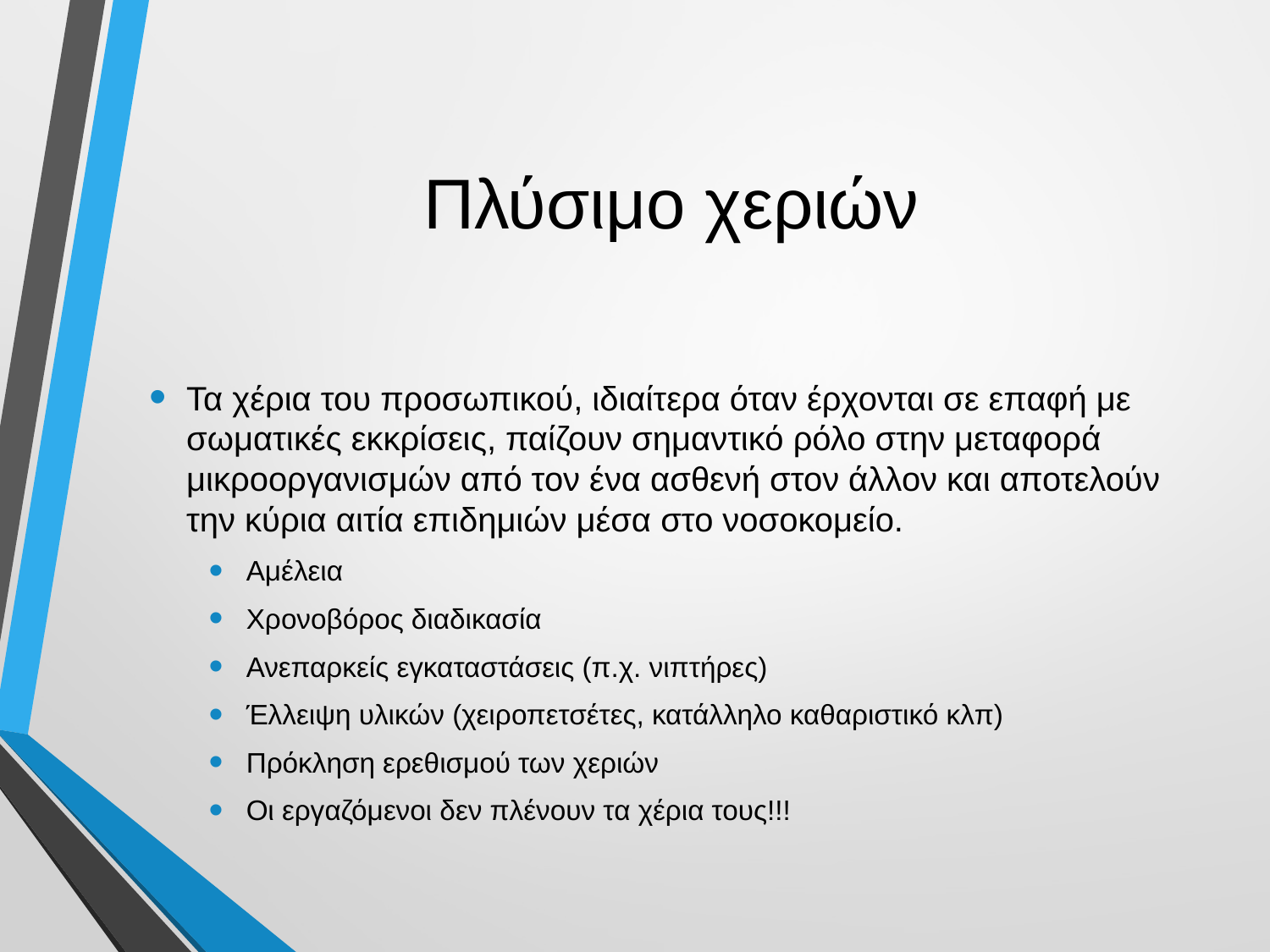

# Πλύσιμο χεριών
Τα χέρια του προσωπικού, ιδιαίτερα όταν έρχονται σε επαφή με σωματικές εκκρίσεις, παίζουν σημαντικό ρόλο στην μεταφορά μικροοργανισμών από τον ένα ασθενή στον άλλον και αποτελούν την κύρια αιτία επιδημιών μέσα στο νοσοκομείο.
Αμέλεια
Χρονοβόρος διαδικασία
Ανεπαρκείς εγκαταστάσεις (π.χ. νιπτήρες)
Έλλειψη υλικών (χειροπετσέτες, κατάλληλο καθαριστικό κλπ)
Πρόκληση ερεθισμού των χεριών
Οι εργαζόμενοι δεν πλένουν τα χέρια τους!!!